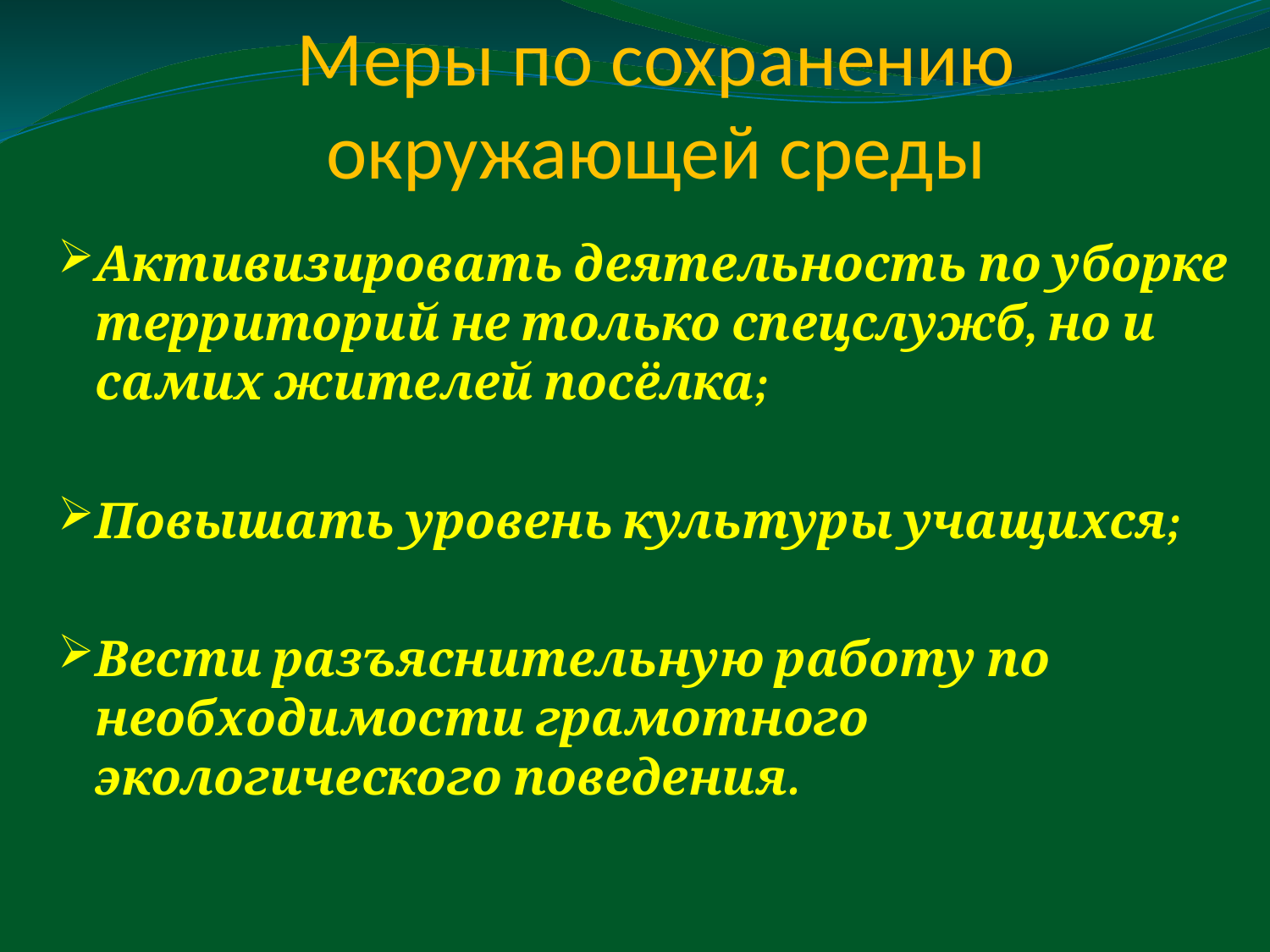

# Меры по сохранению окружающей среды
Активизировать деятельность по уборке территорий не только спецслужб, но и самих жителей посёлка;

Повышать уровень культуры учащихся;

Вести разъяснительную работу по необходимости грамотного экологического поведения.